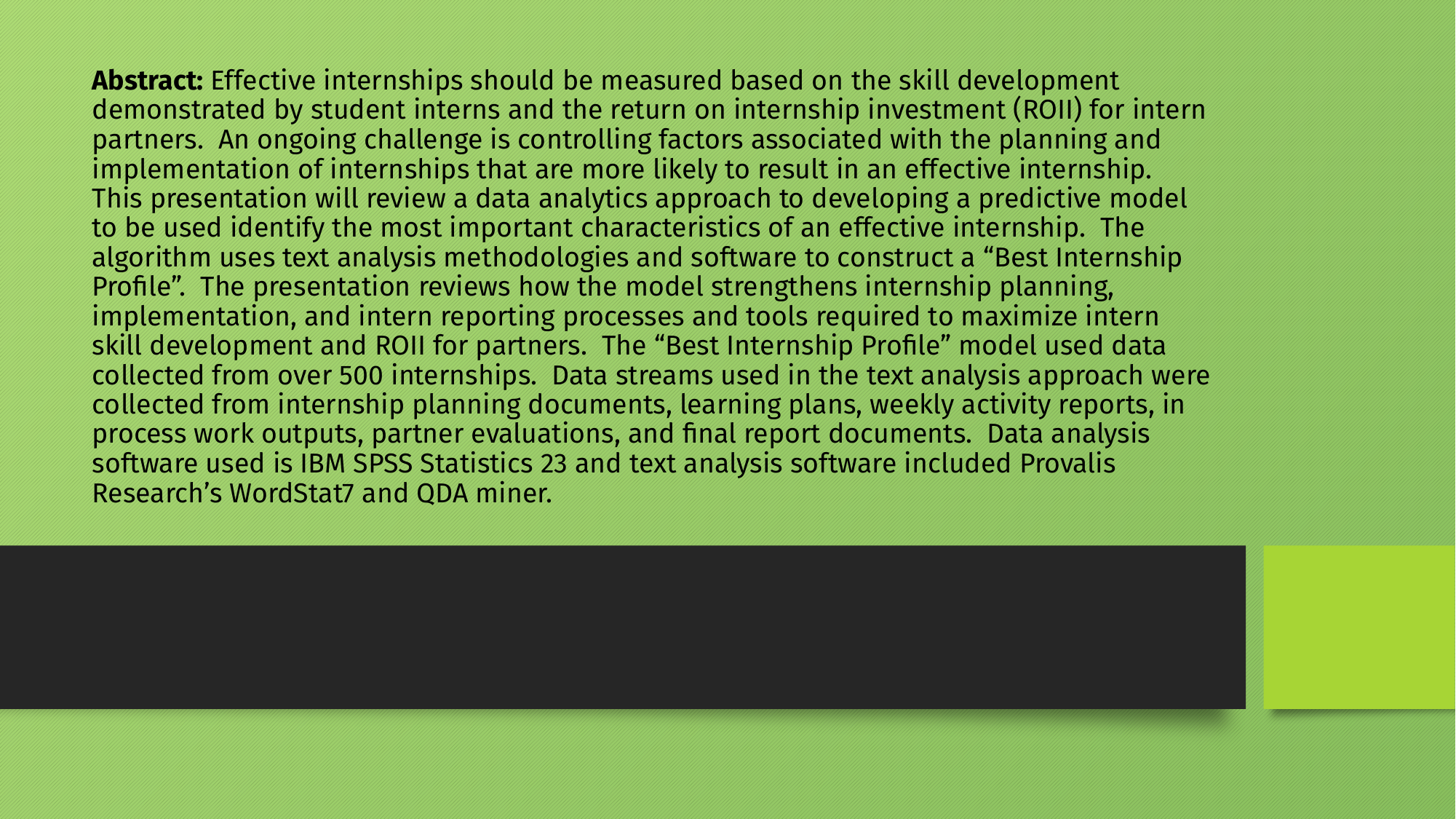

# Abstract: Effective internships should be measured based on the skill development demonstrated by student interns and the return on internship investment (ROII) for intern partners.  An ongoing challenge is controlling factors associated with the planning and implementation of internships that are more likely to result in an effective internship.  This presentation will review a data analytics approach to developing a predictive model to be used identify the most important characteristics of an effective internship.  The algorithm uses text analysis methodologies and software to construct a “Best Internship Profile”.  The presentation reviews how the model strengthens internship planning, implementation, and intern reporting processes and tools required to maximize intern skill development and ROII for partners.  The “Best Internship Profile” model used data collected from over 500 internships.  Data streams used in the text analysis approach were collected from internship planning documents, learning plans, weekly activity reports, in process work outputs, partner evaluations, and final report documents.  Data analysis software used is IBM SPSS Statistics 23 and text analysis software included Provalis Research’s WordStat7 and QDA miner.